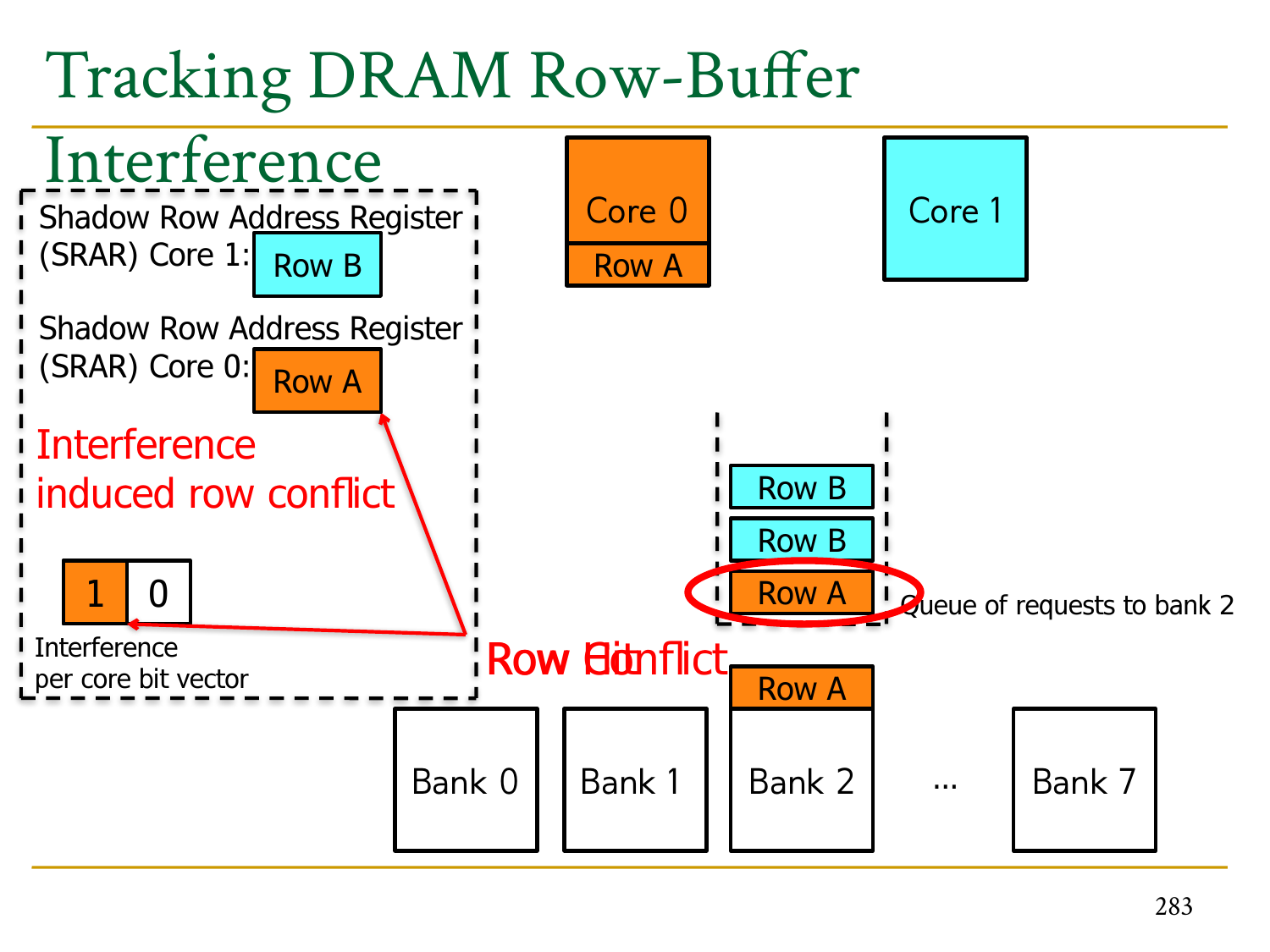

# Tracking DRAM Row-Buffer Interference
Core 0
Core 1
Shadow Row Address Register
(SRAR) Core 1:
Row B
Row A
Shadow Row Address Register
(SRAR) Core 0:
Row A
Interference
induced row conflict
Row B
Row B
0
1
0

Row A
Queue of requests to bank 2
Interference
per core bit vector
Row Conflict
Row Hit
Row A
Bank 0
Bank 1
Bank 2
Bank 7
…
283